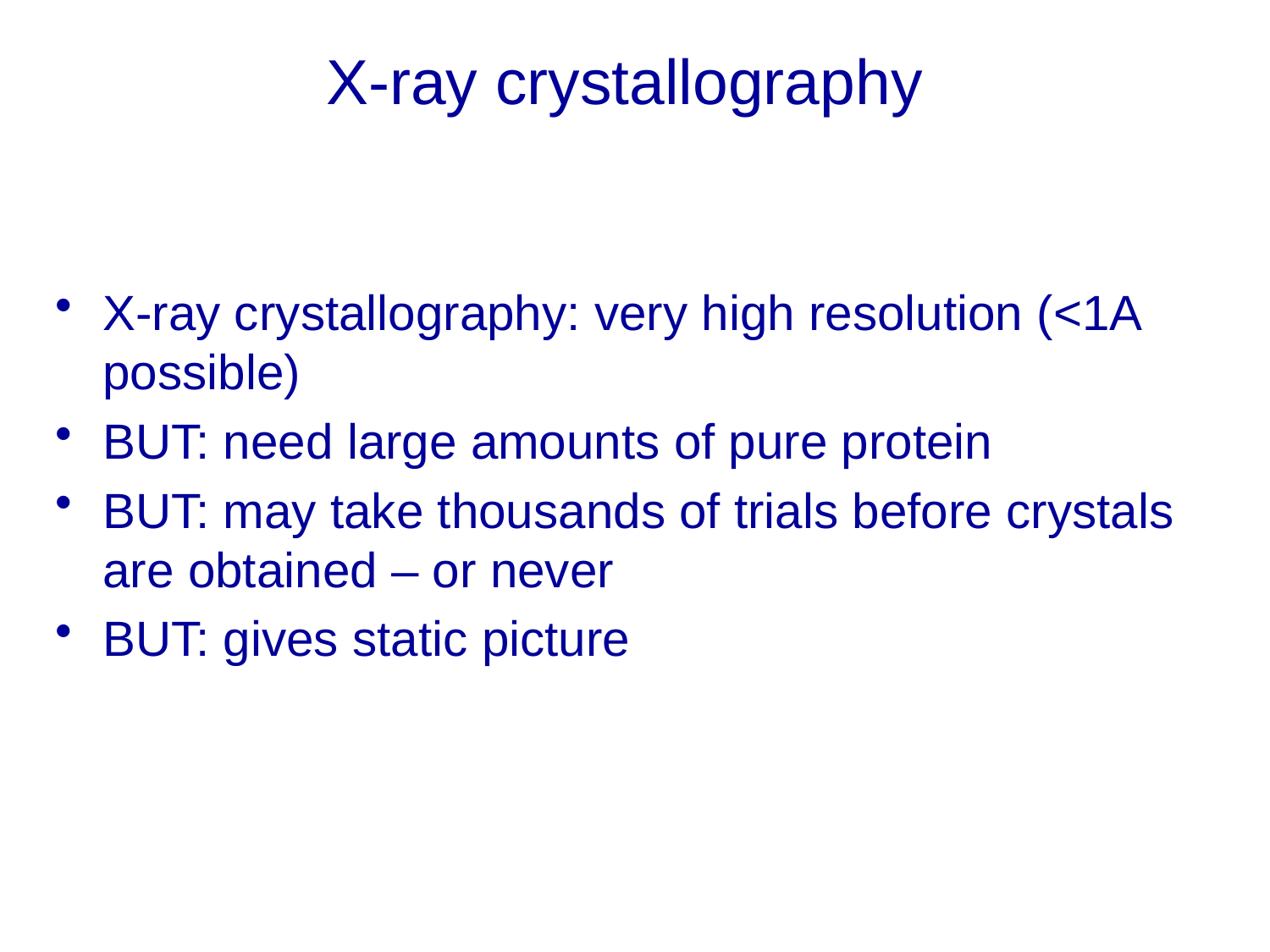

# X-ray crystallography
X-ray crystallography: very high resolution (<1A possible)
BUT: need large amounts of pure protein
BUT: may take thousands of trials before crystals are obtained – or never
BUT: gives static picture